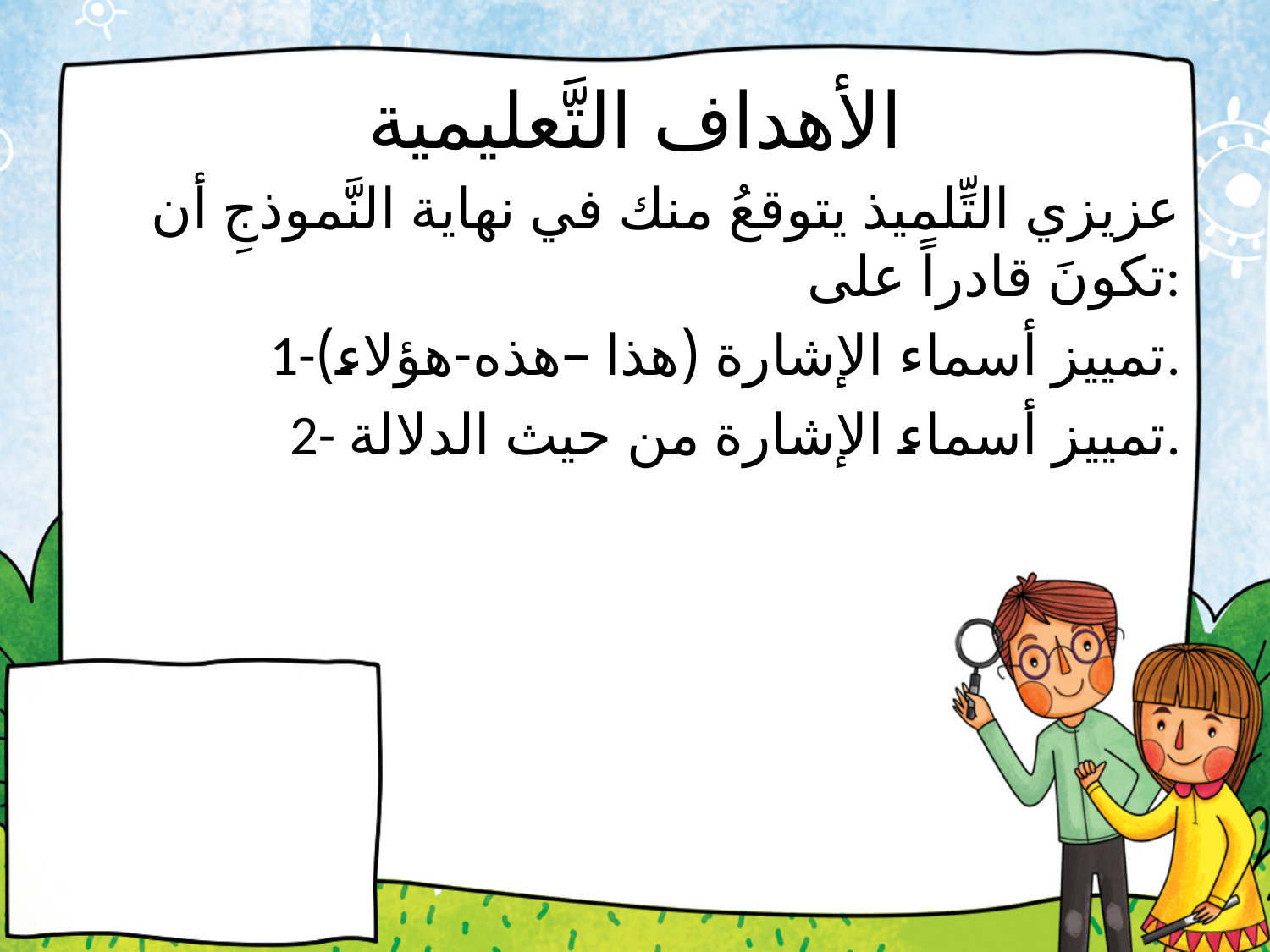

# الأهداف التَّعليمية
عزيزي التِّلميذ يتوقعُ منك في نهاية النَّموذجِ أن تكونَ قادراً على:
      1-تمييز أسماء الإشارة (هذا –هذه-هؤلاء).
       2- تمييز أسماء الإشارة من حيث الدلالة.